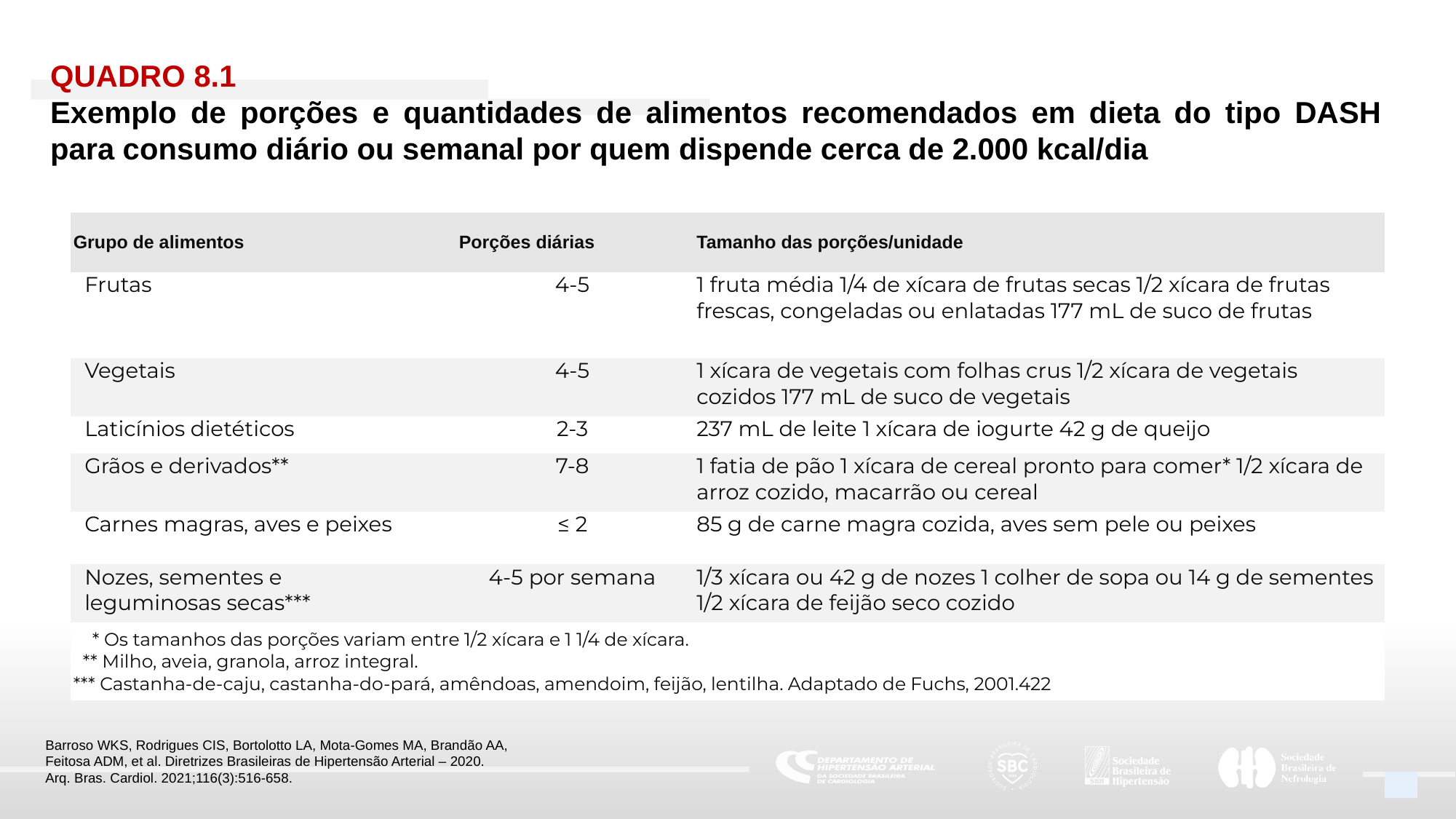

QUADRO 8.1
Exemplo de porções e quantidades de alimentos recomendados em dieta do tipo DASH para consumo diário ou semanal por quem dispende cerca de 2.000 kcal/dia
| Grupo de alimentos | Porções diárias | Tamanho das porções/unidade |
| --- | --- | --- |
| Frutas | 4-5 | 1 fruta média 1/4 de xícara de frutas secas 1/2 xícara de frutas frescas, congeladas ou enlatadas 177 mL de suco de frutas |
| Vegetais | 4-5 | 1 xícara de vegetais com folhas crus 1/2 xícara de vegetais cozidos 177 mL de suco de vegetais |
| Laticínios dietéticos | 2-3 | 237 mL de leite 1 xícara de iogurte 42 g de queijo |
| Grãos e derivados\*\* | 7-8 | 1 fatia de pão 1 xícara de cereal pronto para comer\* 1/2 xícara de arroz cozido, macarrão ou cereal |
| Carnes magras, aves e peixes | ≤ 2 | 85 g de carne magra cozida, aves sem pele ou peixes |
| Nozes, sementes e leguminosas secas\*\*\* | 4-5 por semana | 1/3 xícara ou 42 g de nozes 1 colher de sopa ou 14 g de sementes 1/2 xícara de feijão seco cozido |
| \* Os tamanhos das porções variam entre 1/2 xícara e 1 1/4 de xícara. \*\* Milho, aveia, granola, arroz integral. \*\*\* Castanha-de-caju, castanha-do-pará, amêndoas, amendoim, feijão, lentilha. Adaptado de Fuchs, 2001.422 |  |  |
Barroso WKS, Rodrigues CIS, Bortolotto LA, Mota-Gomes MA, Brandão AA,
Feitosa ADM, et al. Diretrizes Brasileiras de Hipertensão Arterial – 2020.
Arq. Bras. Cardiol. 2021;116(3):516-658.